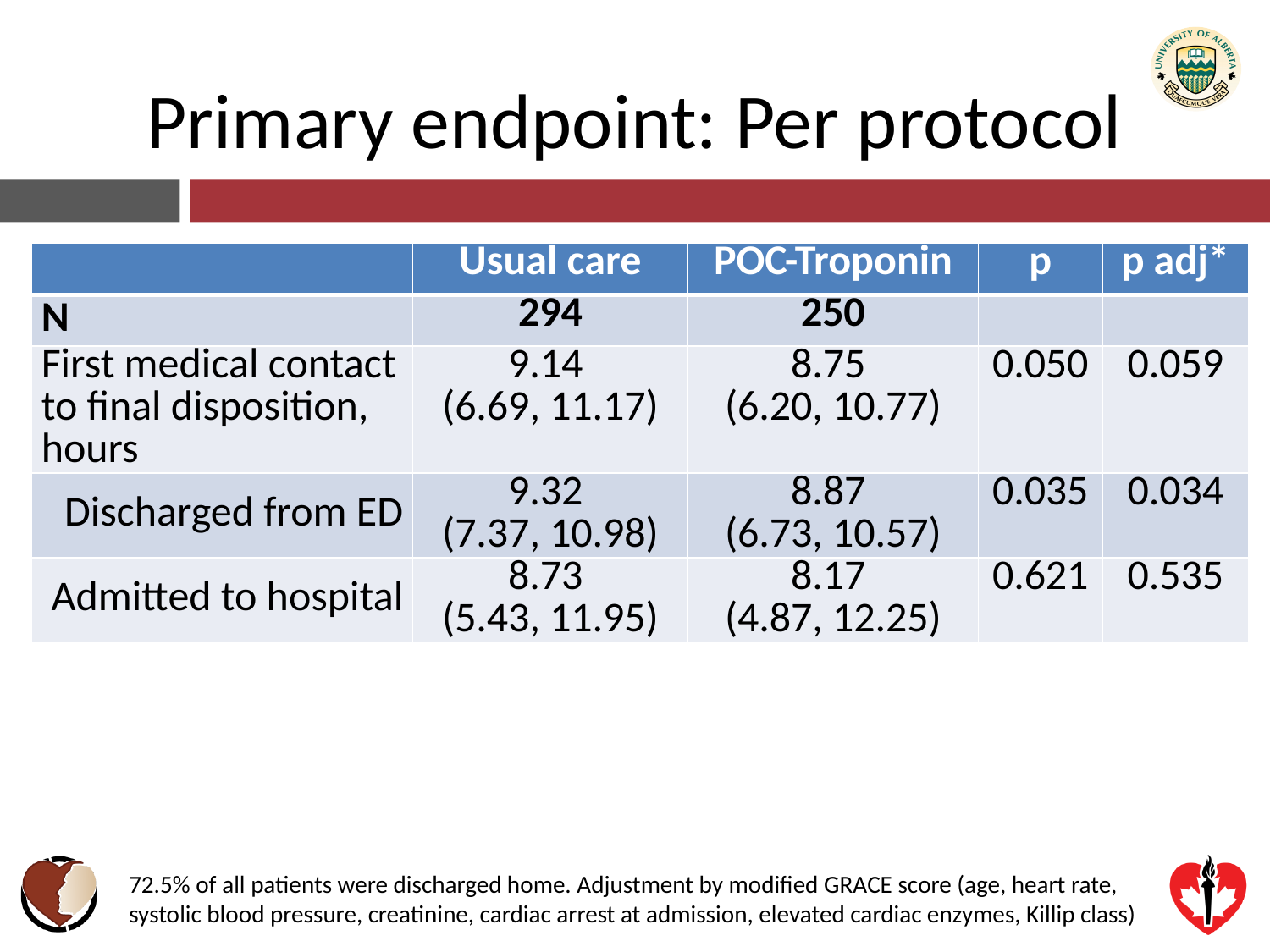

# Primary endpoint: Per protocol
|  | Usual care | POC-Troponin | p | p adj\* |
| --- | --- | --- | --- | --- |
| N | 294 | 250 |  |  |
| First medical contact to final disposition, hours | 9.14 (6.69, 11.17) | 8.75 (6.20, 10.77) | 0.050 | 0.059 |
| Discharged from ED | 9.32 (7.37, 10.98) | 8.87 (6.73, 10.57) | 0.035 | 0.034 |
| Admitted to hospital | 8.73 (5.43, 11.95) | 8.17 (4.87, 12.25) | 0.621 | 0.535 |
72.5% of all patients were discharged home. Adjustment by modified GRACE score (age, heart rate, systolic blood pressure, creatinine, cardiac arrest at admission, elevated cardiac enzymes, Killip class)